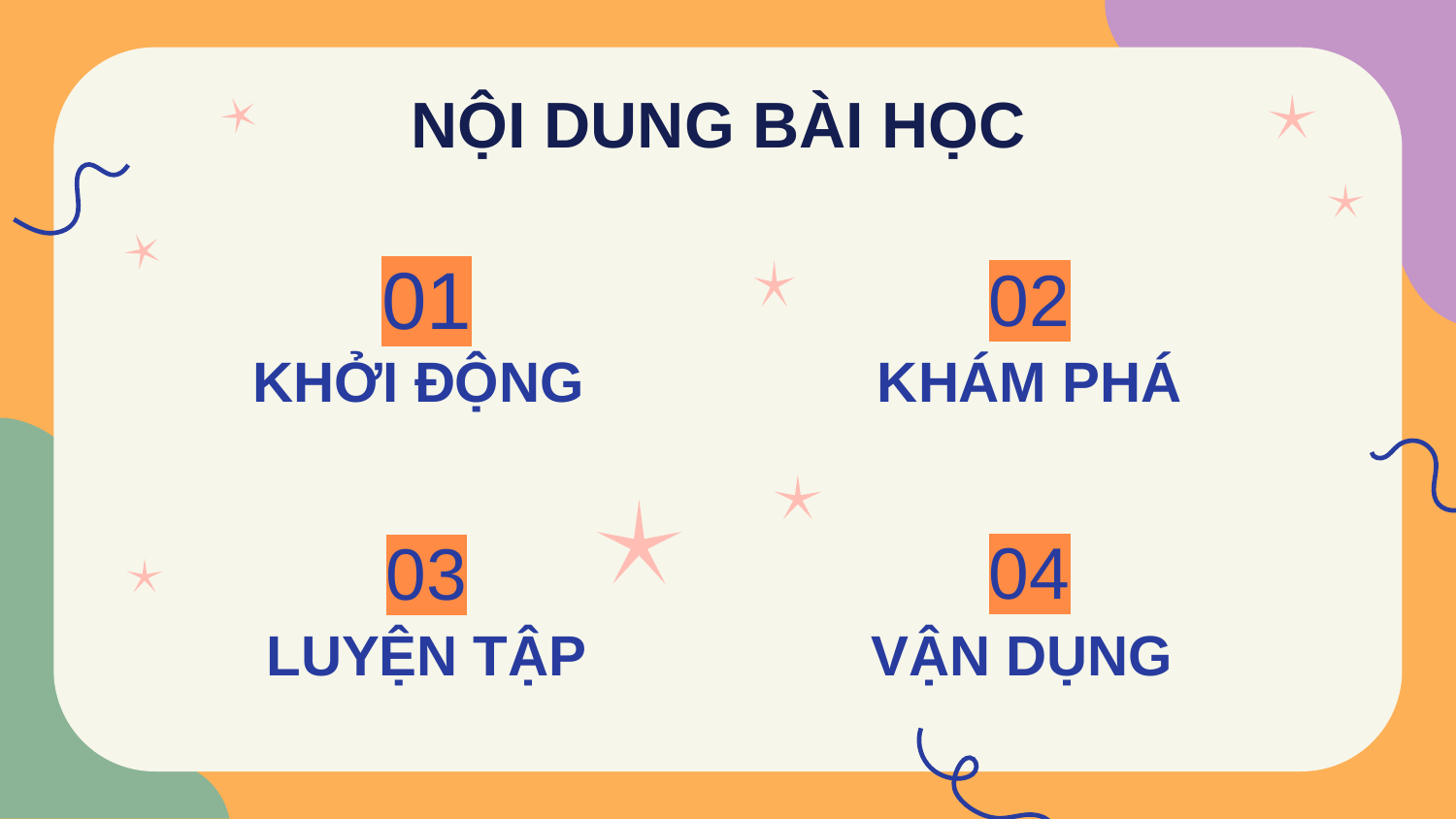

NỘI DUNG BÀI HỌC

# 01
02

KHỞI ĐỘNG
KHÁM PHÁ

04
03

LUYỆN TẬP
VẬN DỤNG